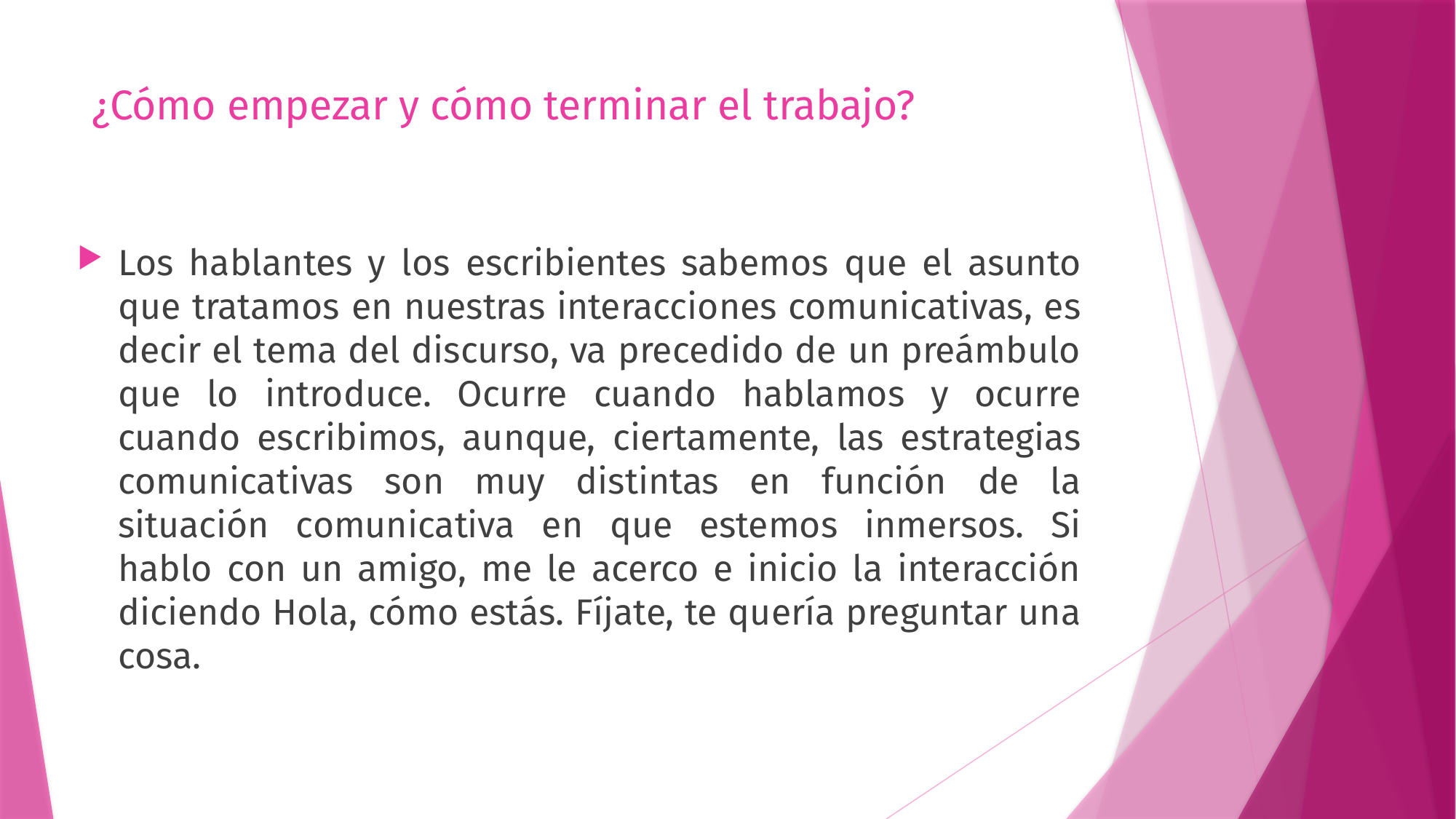

# ¿Cómo empezar y cómo terminar el trabajo?

Los hablantes y los escribientes sabemos que el asunto que tratamos en nuestras interacciones comunicativas, es decir el tema del discurso, va precedido de un preámbulo que lo introduce. Ocurre cuando hablamos y ocurre cuando escribimos, aunque, ciertamente, las estrategias comunicativas son muy distintas en función de la situación comunicativa en que estemos inmersos. Si hablo con un amigo, me le acerco e inicio la interacción diciendo Hola, cómo estás. Fíjate, te quería preguntar una cosa.